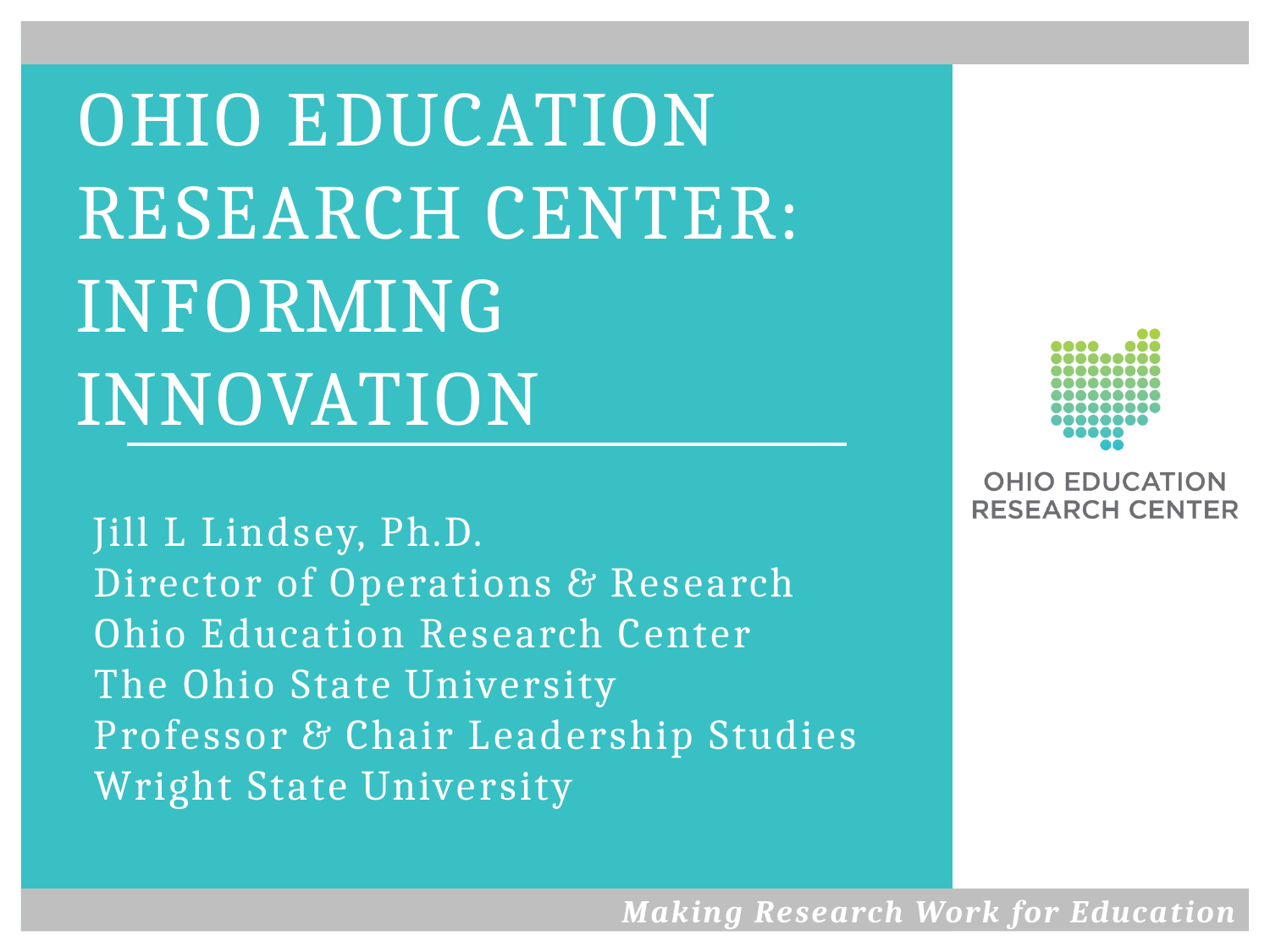

# Ohio Education Research Center: Informing Innovation
Jill L Lindsey, Ph.D.
Director of Operations & Research
Ohio Education Research Center
The Ohio State University
Professor & Chair Leadership Studies
Wright State University
Making Research Work for Education